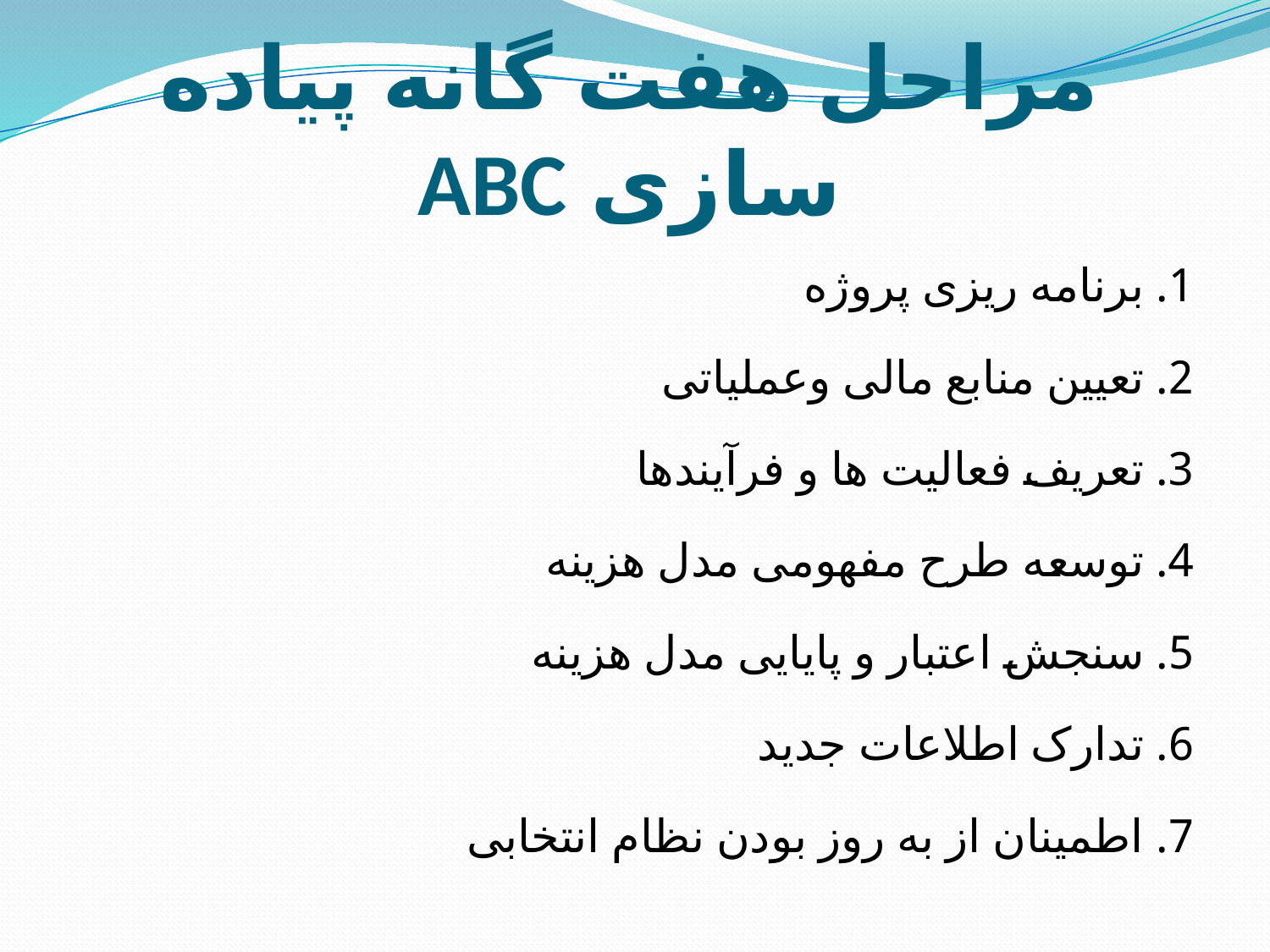

# مراحل هفت گانه پياده سازی ABC
1. برنامه ريزی پروژه
2. تعيين منابع مالی وعملياتی
3. تعريف فعاليت ها و فرآيندها
4. توسعه طرح مفهومی مدل هزينه
5. سنجش اعتبار و پايايی مدل هزينه
6. تدارک اطلاعات جديد
7. اطمينان از به روز بودن نظام انتخابی